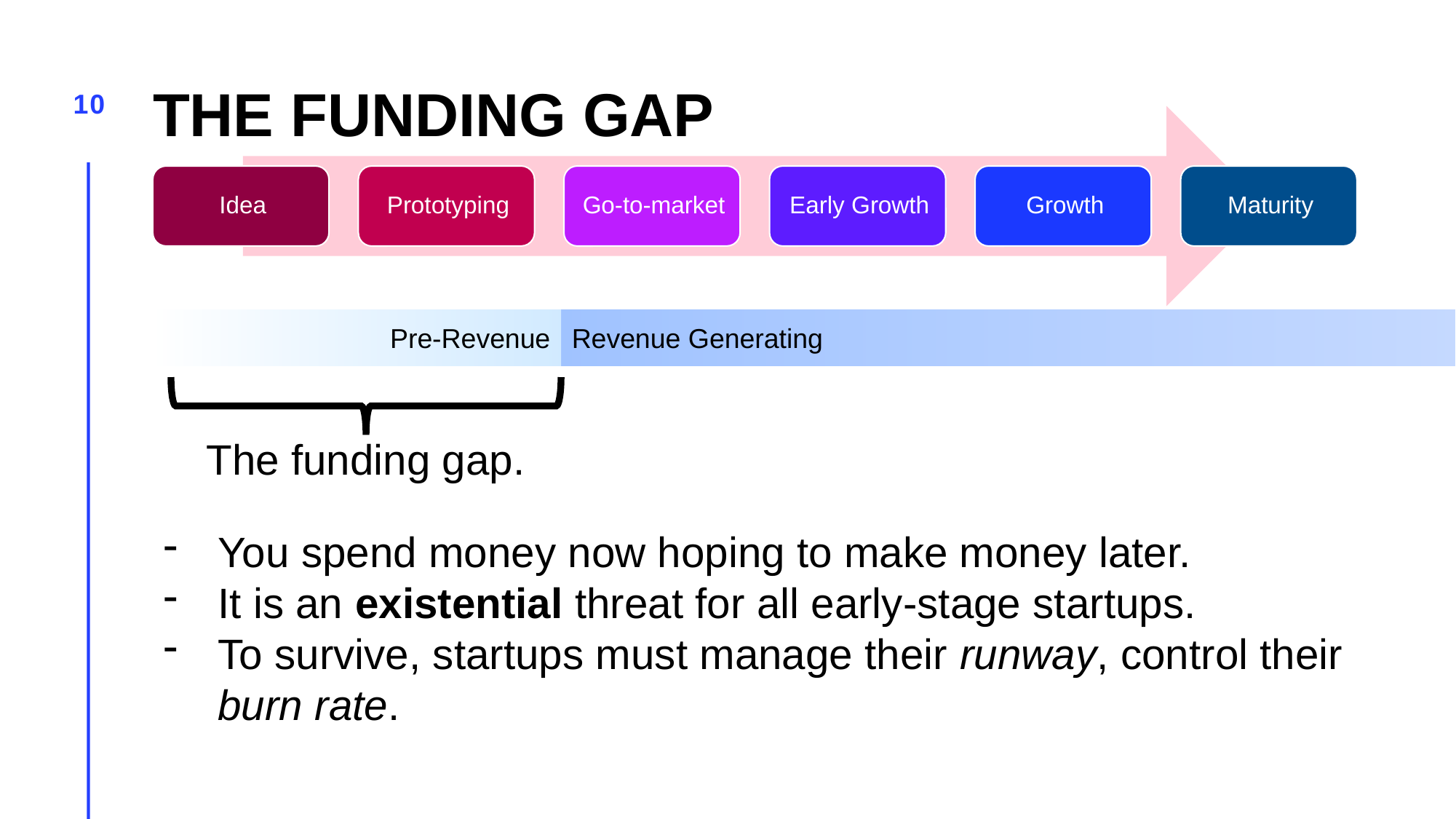

# The Funding Gap
10
Idea
Prototyping
Go-to-market
Early Growth
Growth
Maturity

Pre-Revenue
Revenue Generating
The funding gap.
You spend money now hoping to make money later.
It is an existential threat for all early-stage startups.
To survive, startups must manage their runway, control their burn rate.